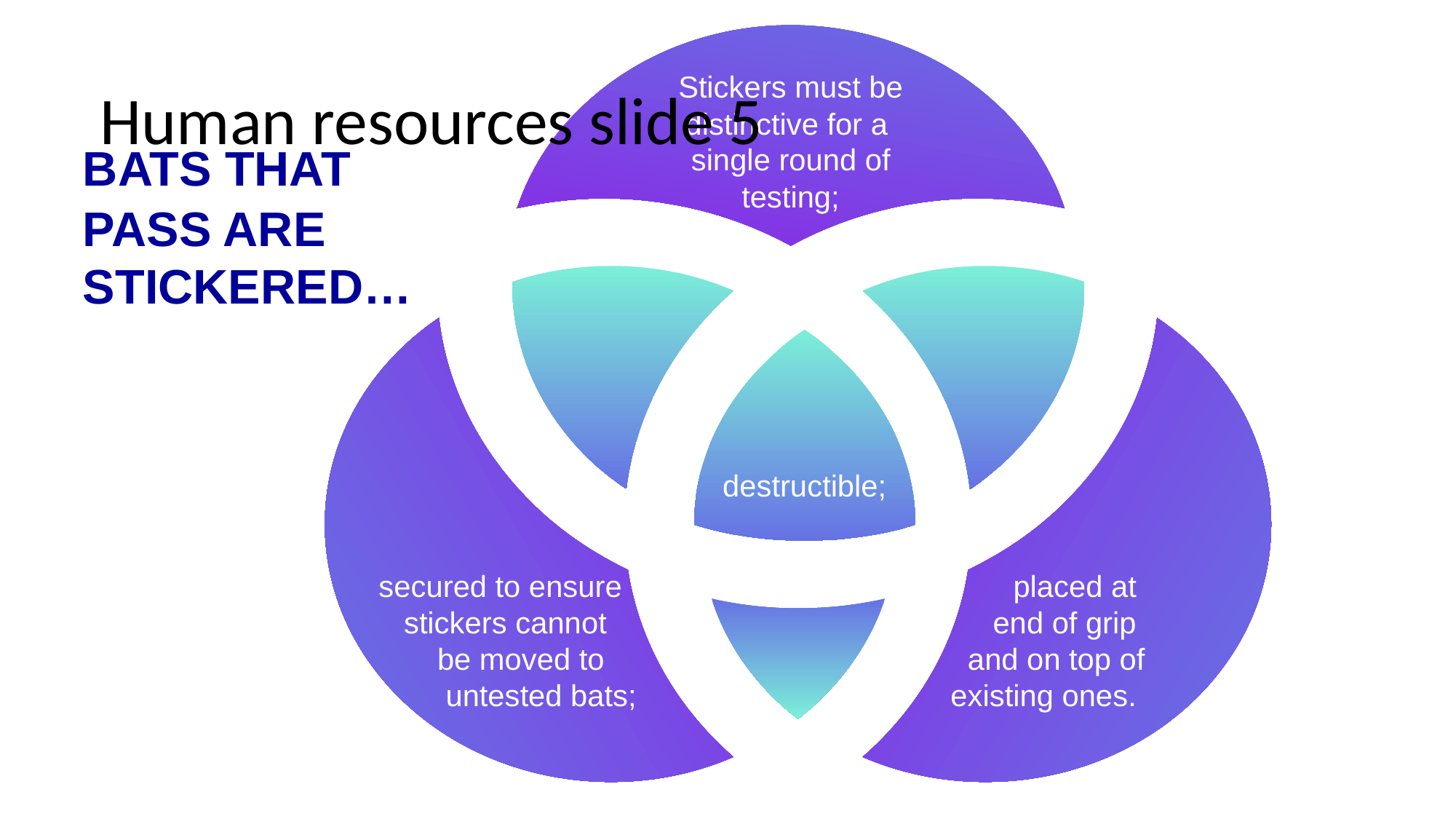

Stickers must be distinctive for a
single round of testing;

secured to ensure
   stickers cannot
       be moved to
        untested bats;
placed at
end of grip
and on top of existing ones.

# Human resources slide 5
BATS THAT
PASS ARE
STICKERED…
destructible;